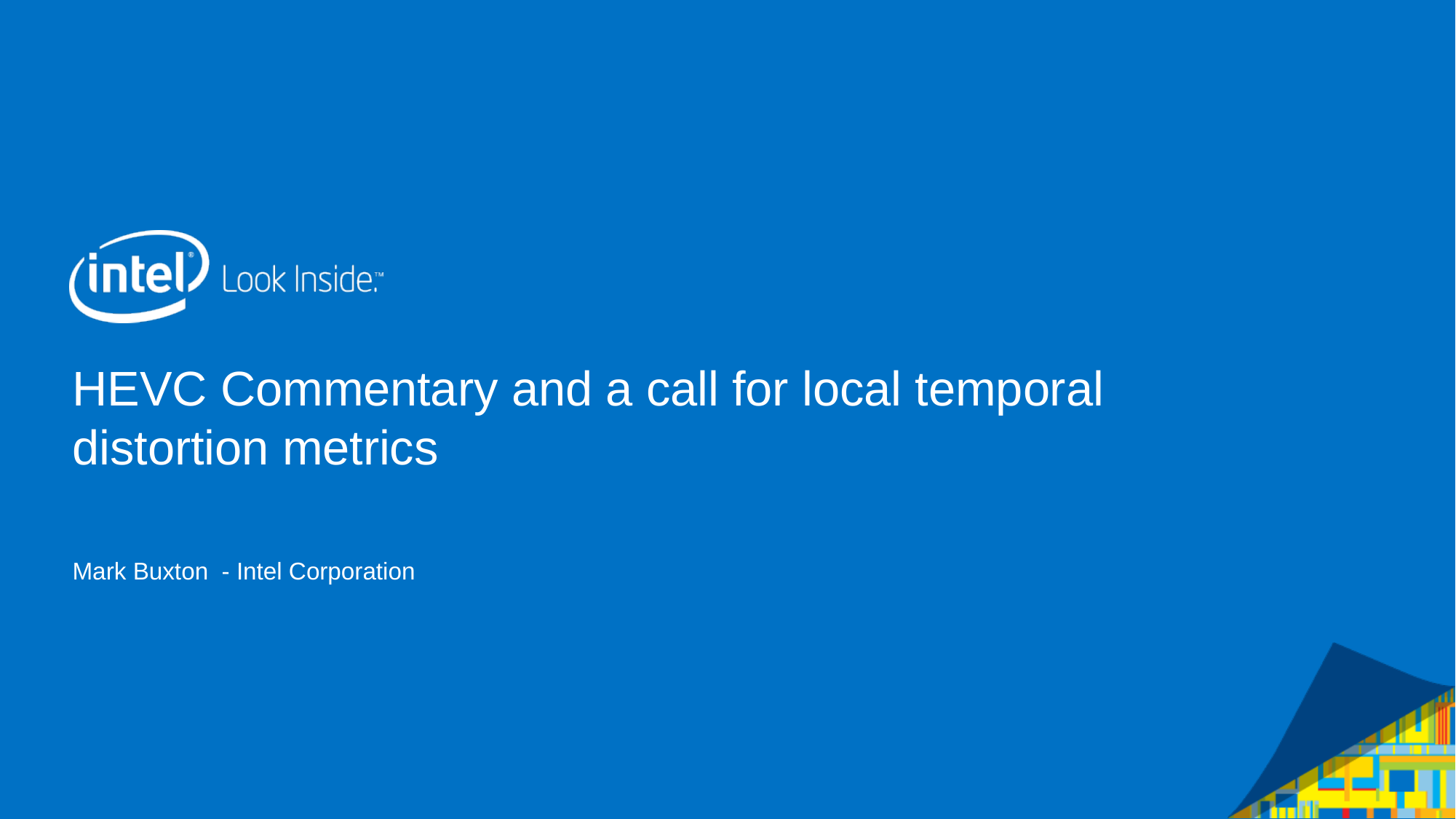

# HEVC Commentary and a call for local temporal distortion metrics
Mark Buxton  - Intel Corporation